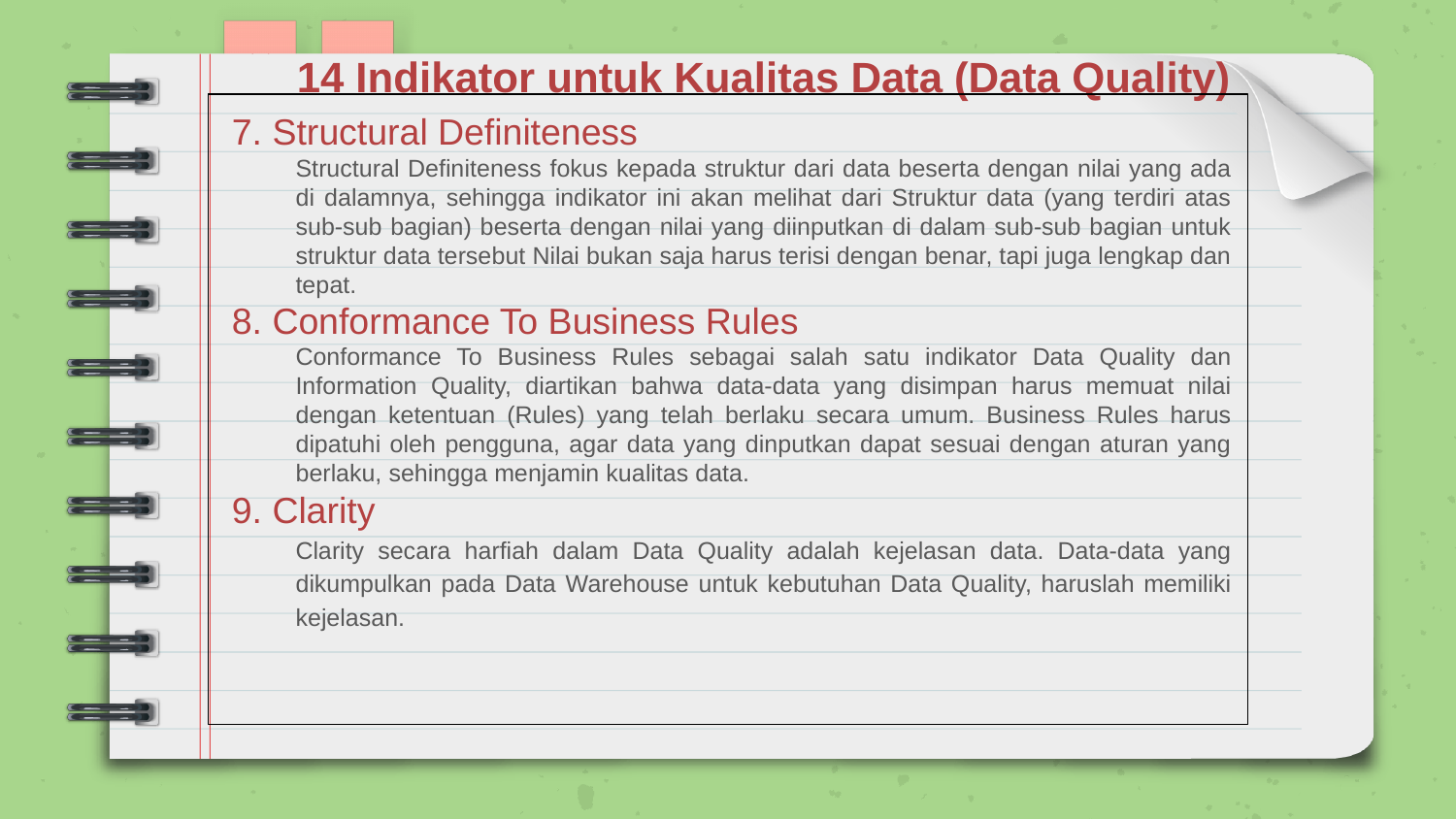

14 Indikator untuk Kualitas Data (Data Quality)

7. Structural Definiteness
Structural Definiteness fokus kepada struktur dari data beserta dengan nilai yang ada di dalamnya, sehingga indikator ini akan melihat dari Struktur data (yang terdiri atas sub-sub bagian) beserta dengan nilai yang diinputkan di dalam sub-sub bagian untuk struktur data tersebut Nilai bukan saja harus terisi dengan benar, tapi juga lengkap dan tepat.
8. Conformance To Business Rules
Conformance To Business Rules sebagai salah satu indikator Data Quality dan Information Quality, diartikan bahwa data-data yang disimpan harus memuat nilai dengan ketentuan (Rules) yang telah berlaku secara umum. Business Rules harus dipatuhi oleh pengguna, agar data yang dinputkan dapat sesuai dengan aturan yang berlaku, sehingga menjamin kualitas data.
9. Clarity
Clarity secara harfiah dalam Data Quality adalah kejelasan data. Data-data yang dikumpulkan pada Data Warehouse untuk kebutuhan Data Quality, haruslah memiliki kejelasan.